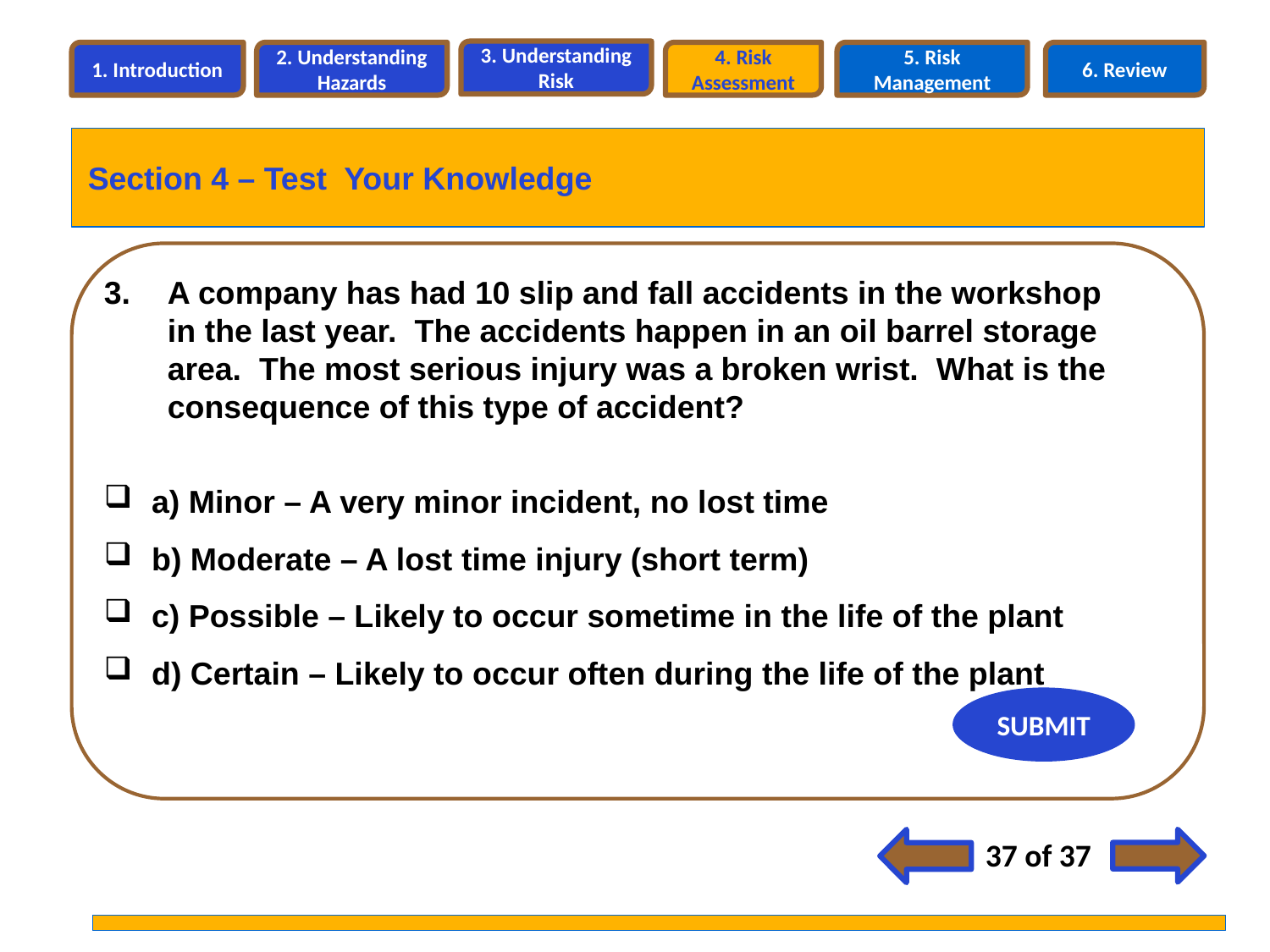

3. Understanding Risk
1. Introduction
2. Understanding Hazards
4. Risk Assessment
5. Risk Management
6. Review

Section 4 – Test  Your Knowledge

3.  	A company has had 10 slip and fall accidents in the workshop in the last year.  The accidents happen in an oil barrel storage area.  The most serious injury was a broken wrist.  What is the consequence of this type of accident?

a) Minor – A very minor incident, no lost time
b) Moderate – A lost time injury (short term)
c) Possible – Likely to occur sometime in the life of the plant
d) Certain – Likely to occur often during the life of the plant
SUBMIT
37 of 37